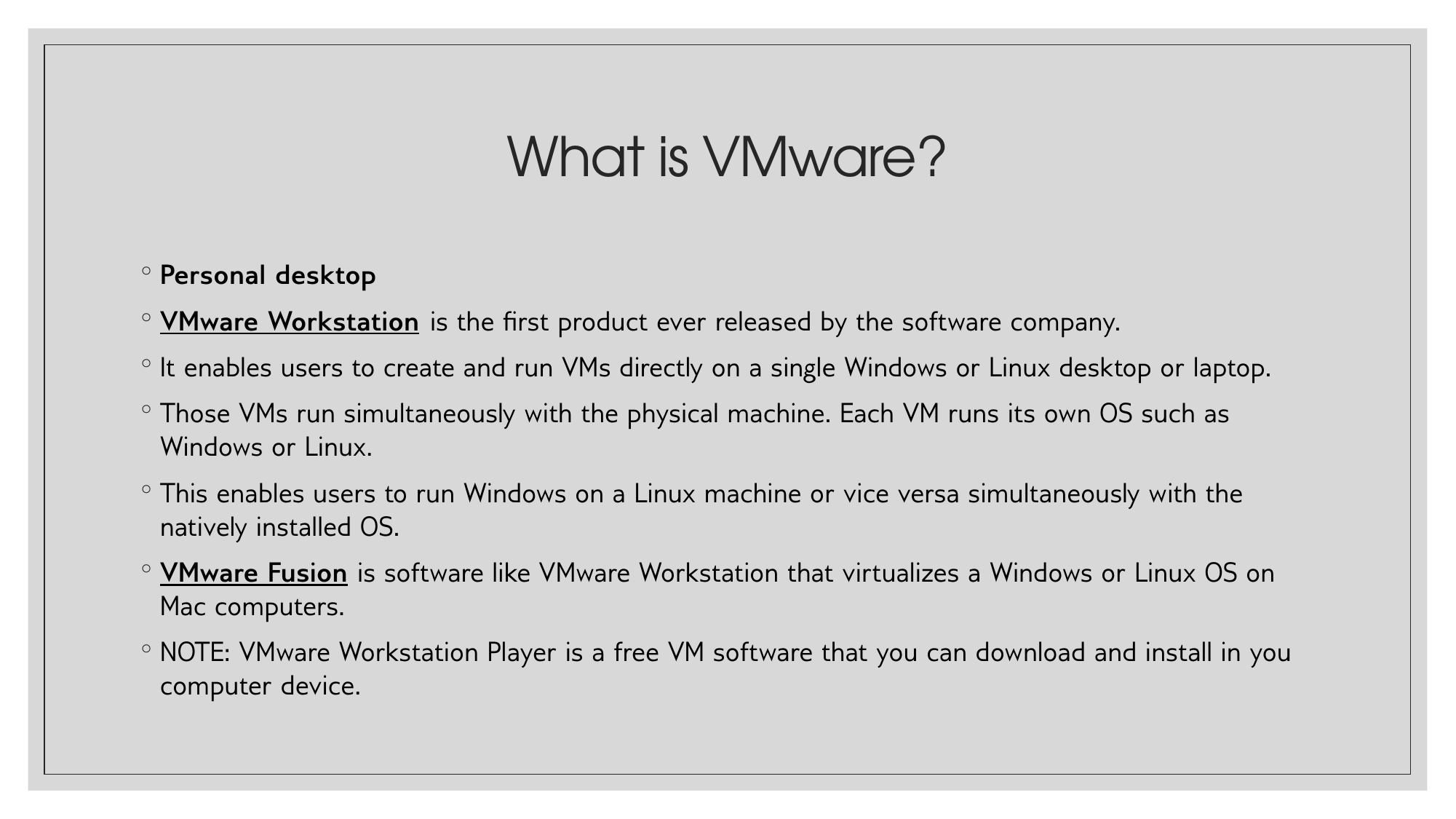

# What is VMware?
Personal desktop
VMware Workstation is the first product ever released by the software company.
It enables users to create and run VMs directly on a single Windows or Linux desktop or laptop.
Those VMs run simultaneously with the physical machine. Each VM runs its own OS such as Windows or Linux.
This enables users to run Windows on a Linux machine or vice versa simultaneously with the natively installed OS.
VMware Fusion is software like VMware Workstation that virtualizes a Windows or Linux OS on Mac computers.
NOTE: VMware Workstation Player is a free VM software that you can download and install in you computer device.